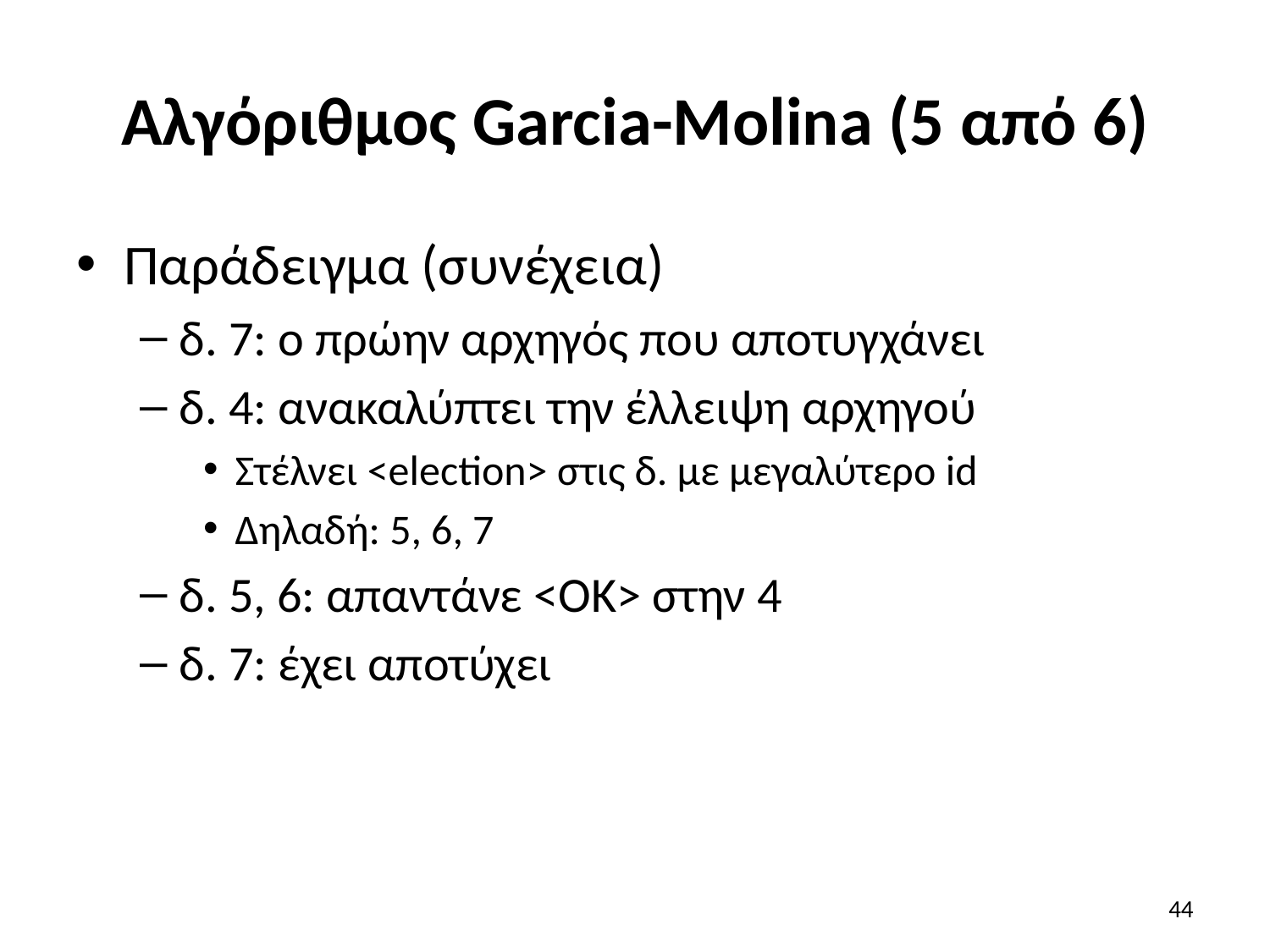

# Αλγόριθμος Garcia-Molina (5 από 6)
Παράδειγμα (συνέχεια)
δ. 7: ο πρώην αρχηγός που αποτυγχάνει
δ. 4: ανακαλύπτει την έλλειψη αρχηγού
Στέλνει <election> στις δ. με μεγαλύτερο id
Δηλαδή: 5, 6, 7
δ. 5, 6: απαντάνε <ΟΚ> στην 4
δ. 7: έχει αποτύχει
44